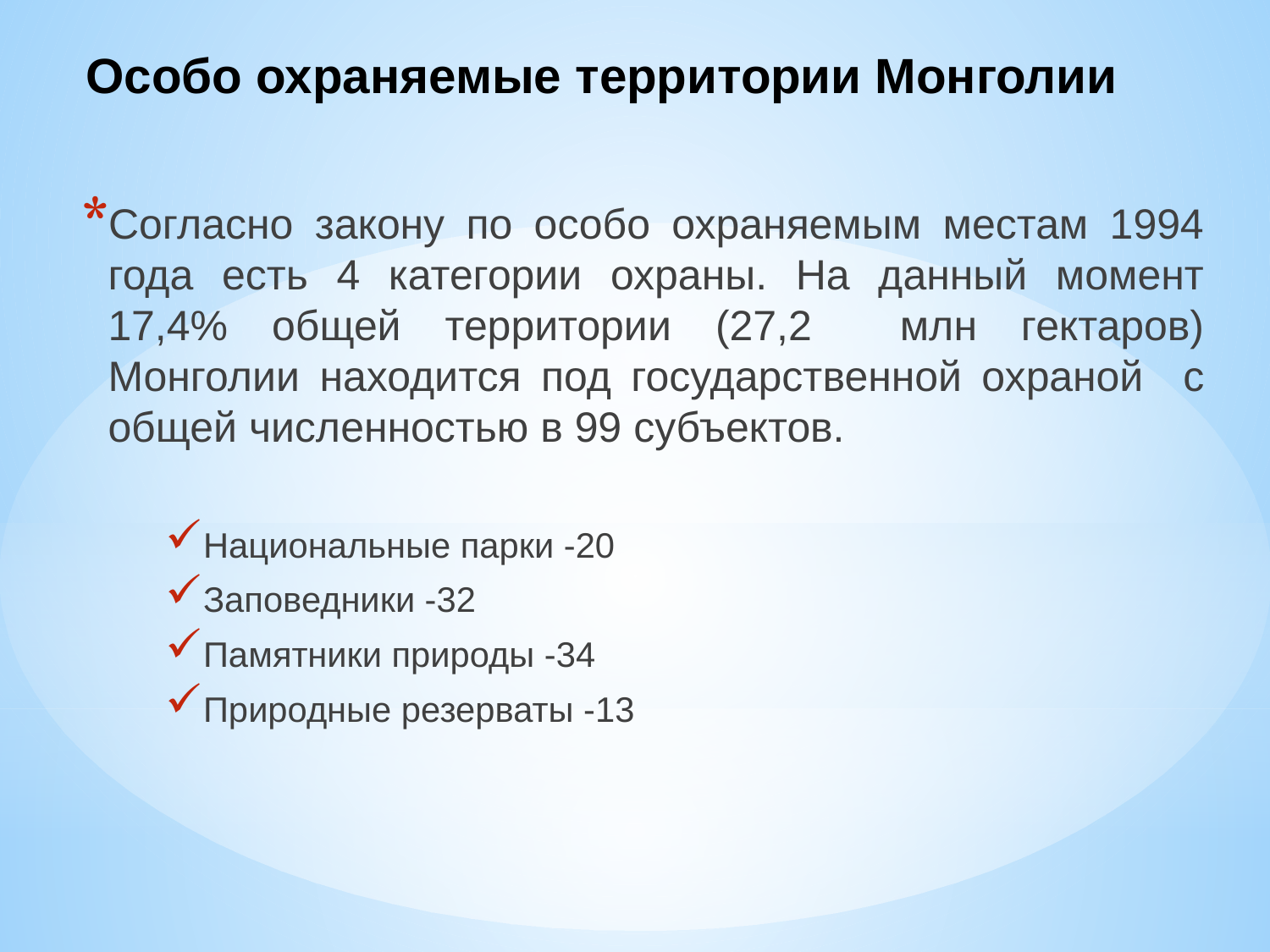

# Особо охраняемые территории Монголии
Согласно закону по особо охраняемым местам 1994 года есть 4 категории охраны. На данный момент 17,4% общей территории (27,2  млн гектаров) Монголии находится под государственной охраной  с общей численностью в 99 субъектов.

Национальные парки -20
Заповедники -32
Памятники природы -34
Природные резерваты -13